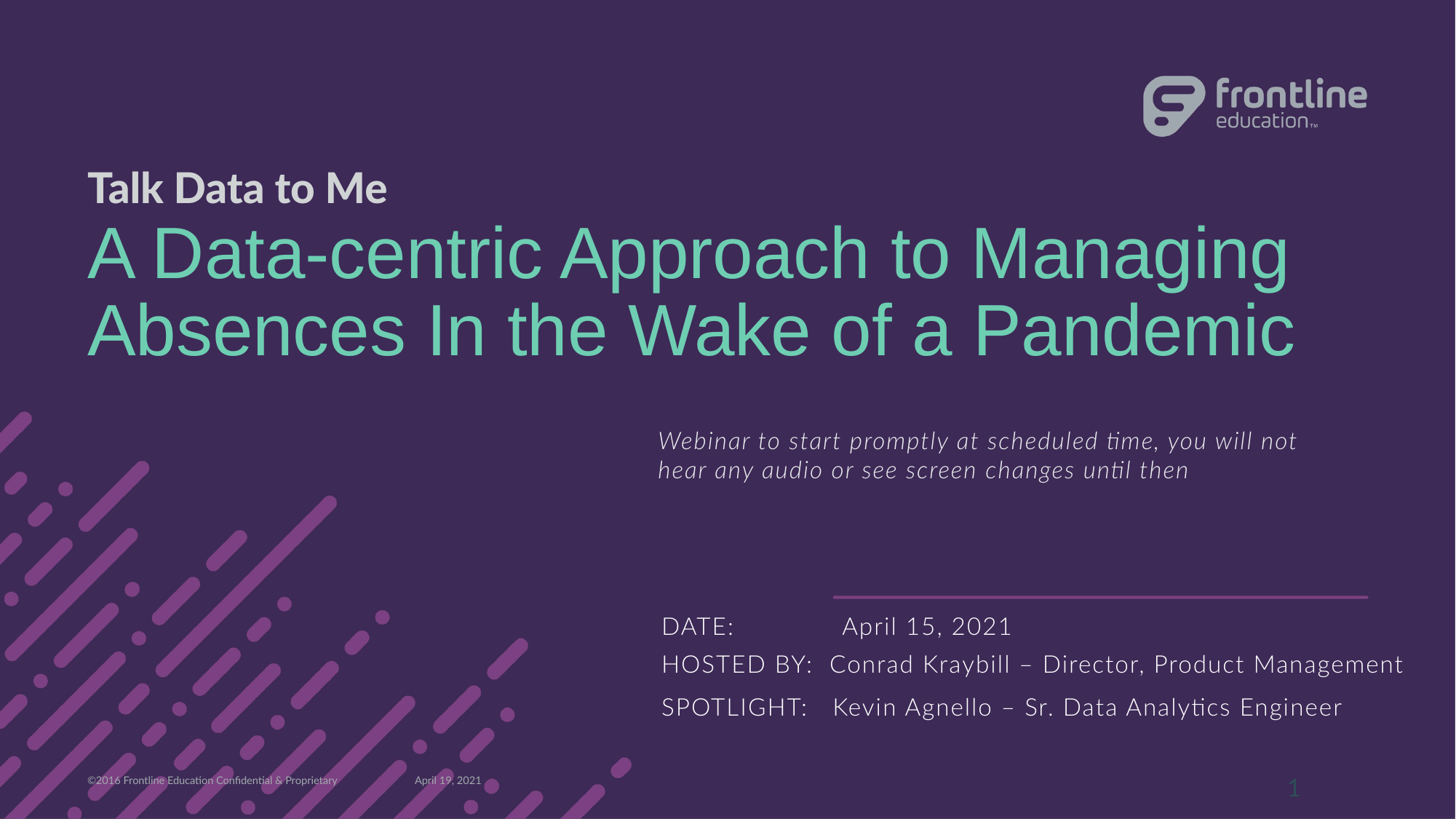

# Talk Data to Me
A Data-centric Approach to Managing
Absences In the Wake of a Pandemic

Webinar to start promptly at scheduled time, you will not hear any audio or see screen changes until then
DATE:	         April 15, 2021
HOSTED BY:  Conrad Kraybill – Director, Product Management
SPOTLIGHT:   Kevin Agnello – Sr. Data Analytics Engineer
©2016 Frontline Education Confidential & Proprietary
April 19, 2021
1